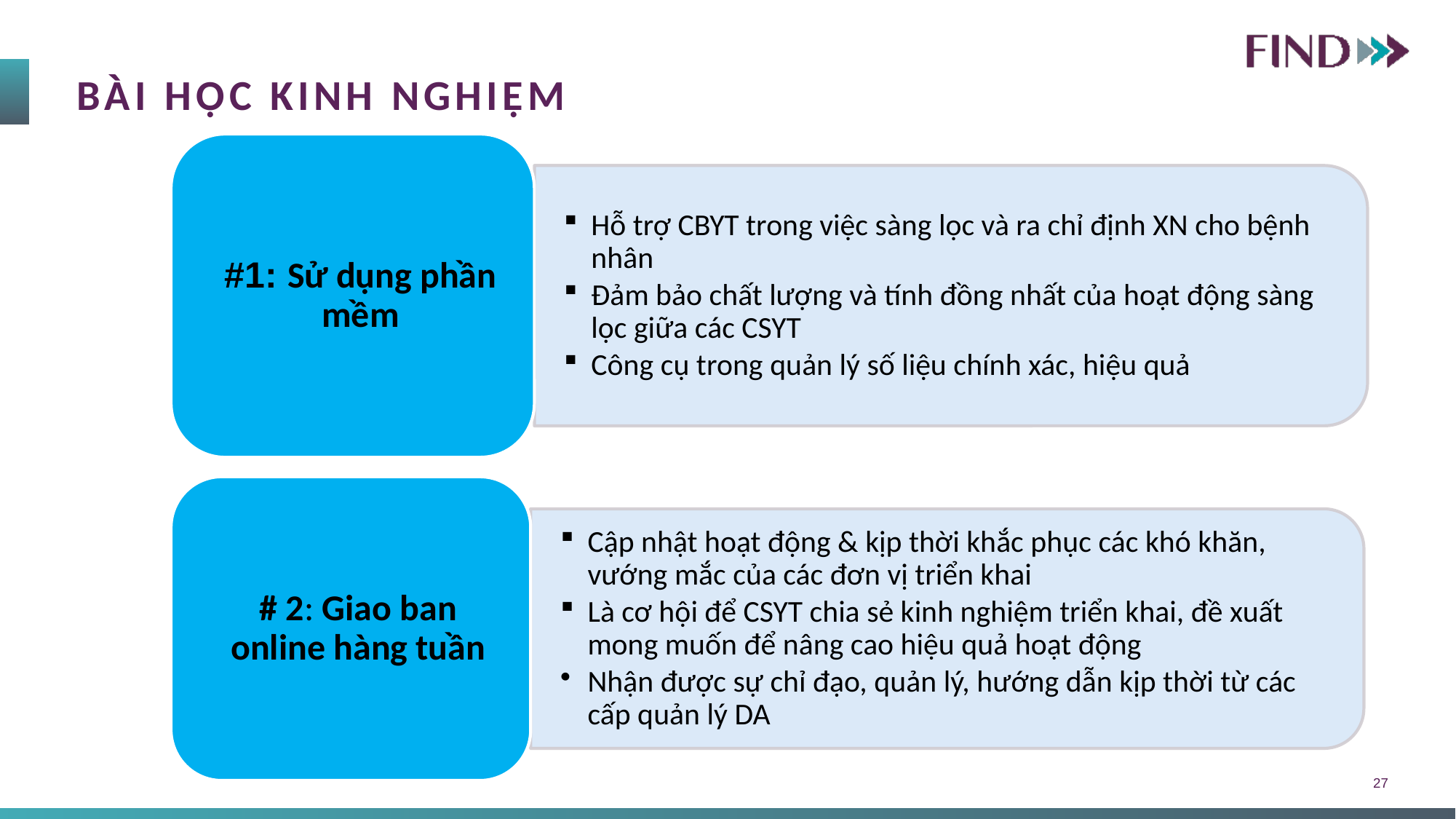

BÀI HỌC KINH NGHIỆM
Hỗ trợ CBYT trong việc sàng lọc và ra chỉ định XN cho bệnh nhân
Đảm bảo chất lượng và tính đồng nhất của hoạt động sàng lọc giữa các CSYT
Công cụ trong quản lý số liệu chính xác, hiệu quả
#1: Sử dụng phần mềm
Cập nhật hoạt động & kịp thời khắc phục các khó khăn, vướng mắc của các đơn vị triển khai
Là cơ hội để CSYT chia sẻ kinh nghiệm triển khai, đề xuất mong muốn để nâng cao hiệu quả hoạt động
Nhận được sự chỉ đạo, quản lý, hướng dẫn kịp thời từ các cấp quản lý DA
# 2: Giao ban online hàng tuần